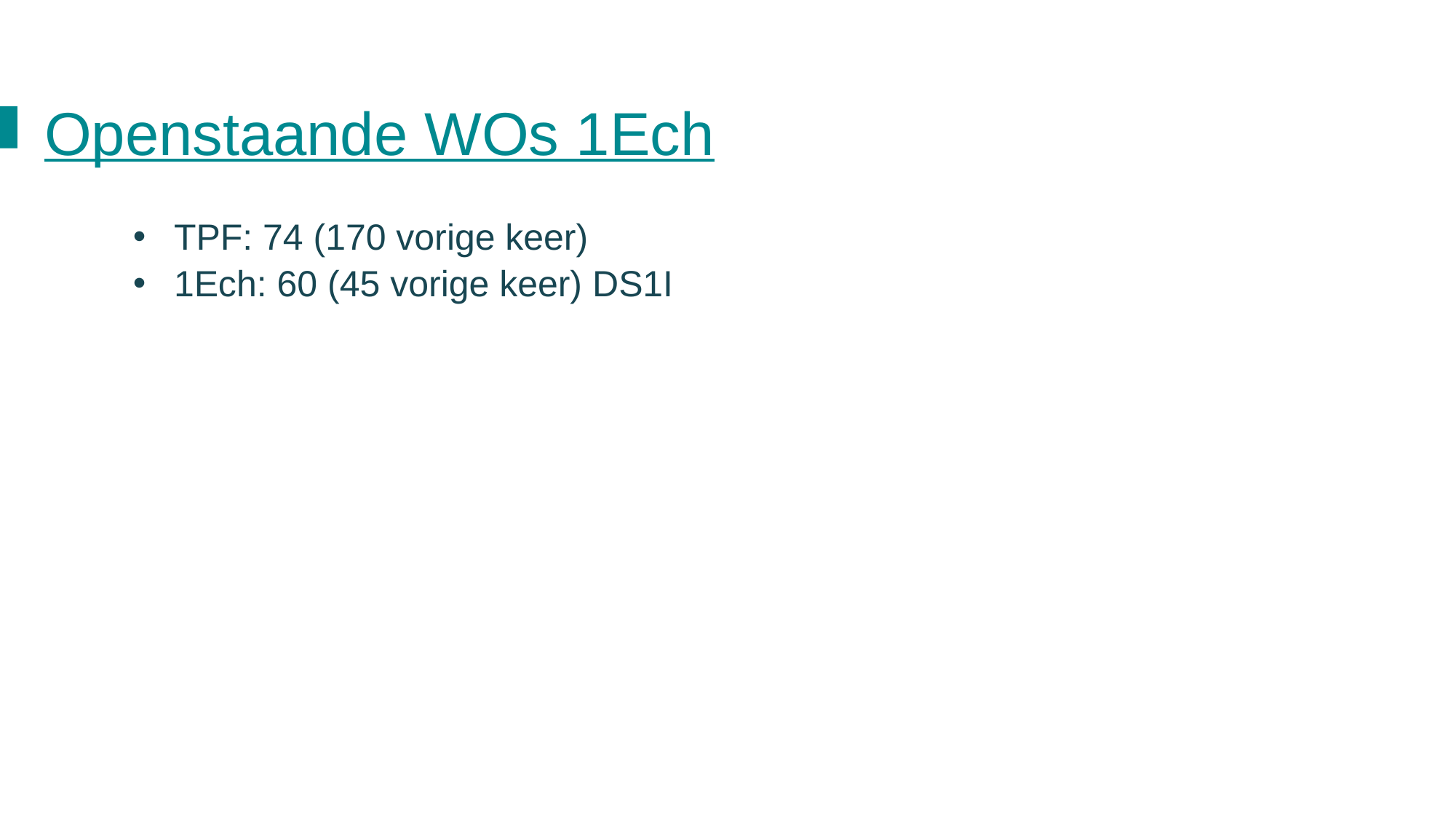

Openstaande WOs 1Ech

TPF: 74 (170 vorige keer)
1Ech: 60 (45 vorige keer) DS1I